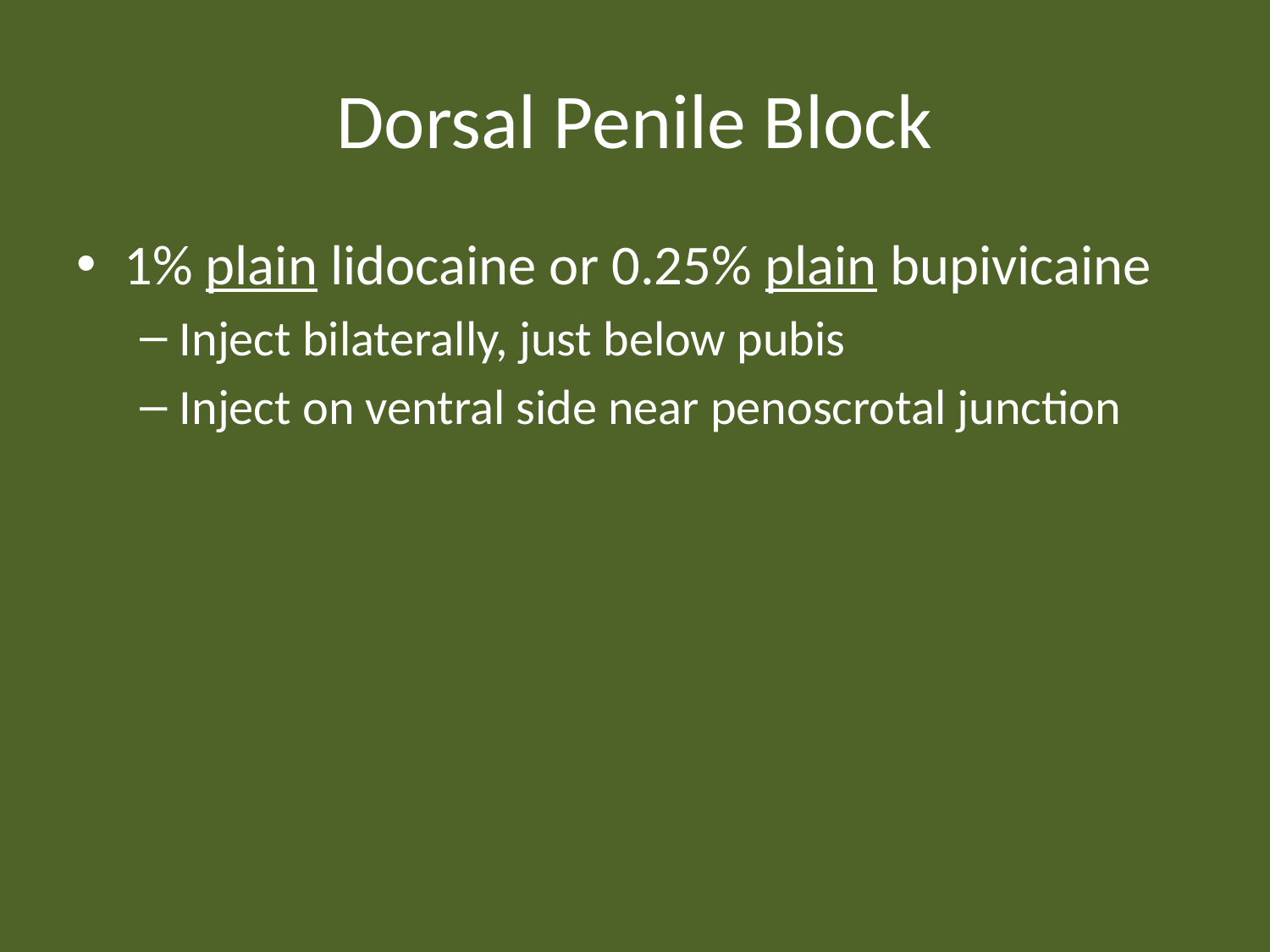

# Dorsal Penile Block
1% plain lidocaine or 0.25% plain bupivicaine
Inject bilaterally, just below pubis
Inject on ventral side near penoscrotal junction